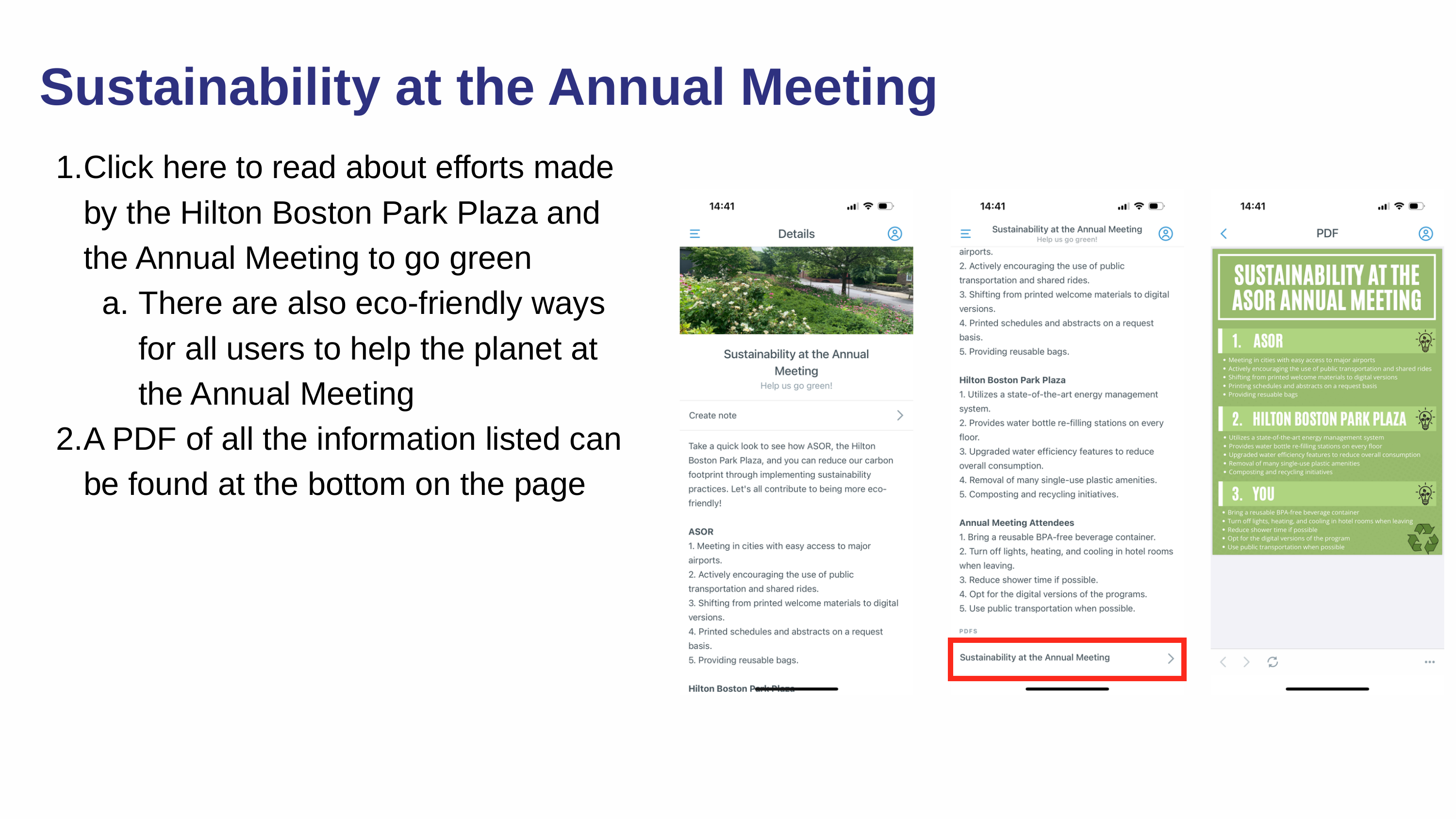

Sustainability at the Annual Meeting
Click here to read about efforts made by the Hilton Boston Park Plaza and the Annual Meeting to go green
There are also eco-friendly ways for all users to help the planet at the Annual Meeting
A PDF of all the information listed can be found at the bottom on the page